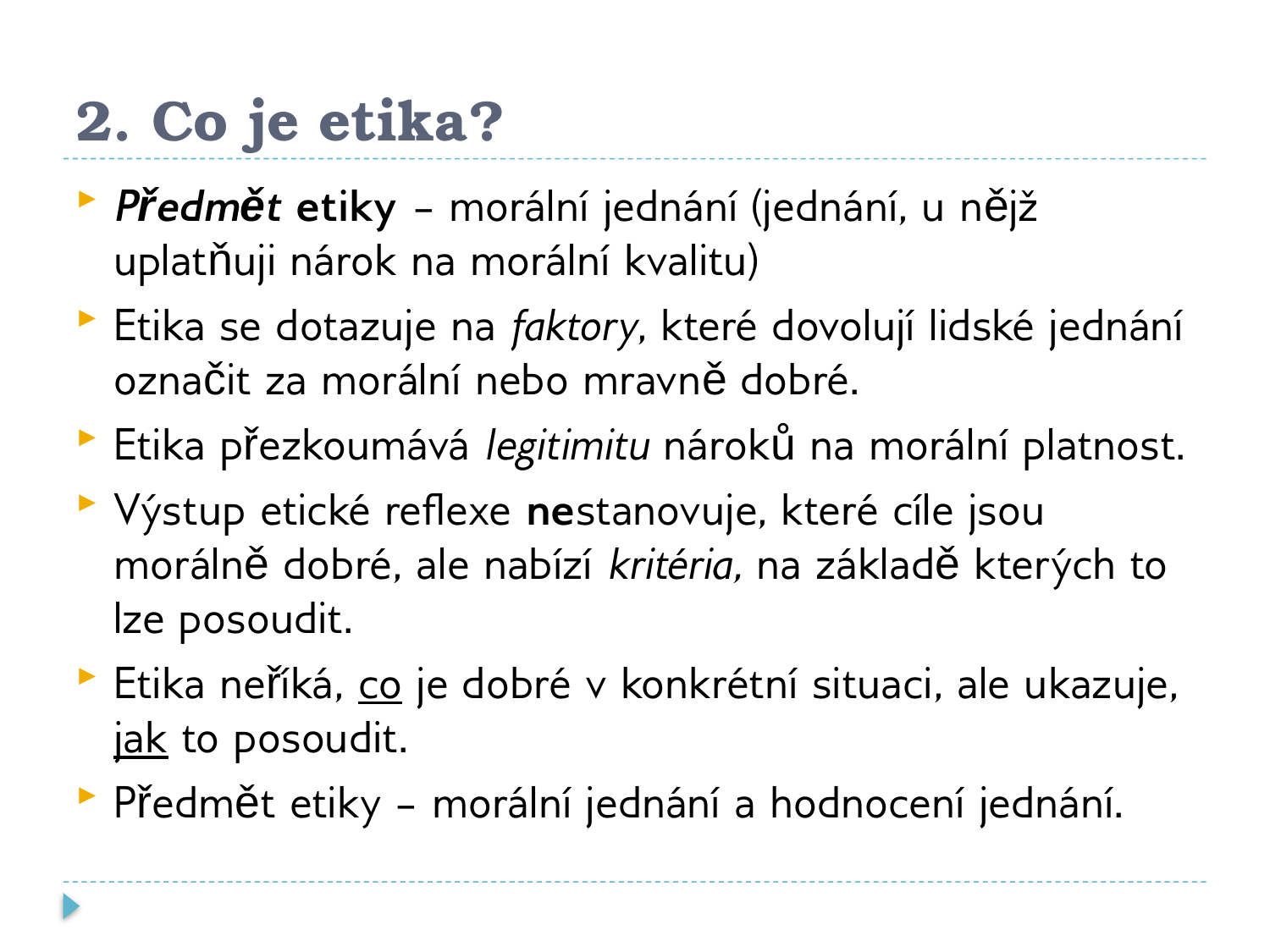

# 2. Co je etika?
Předmět etiky – morální jednání (jednání, u nějž uplatňuji nárok na morální kvalitu)
Etika se dotazuje na faktory, které dovolují lidské jednání označit za morální nebo mravně dobré.
Etika přezkoumává legitimitu nároků na morální platnost.
Výstup etické reflexe nestanovuje, které cíle jsou morálně dobré, ale nabízí kritéria, na základě kterých to lze posoudit.
Etika neříká, co je dobré v konkrétní situaci, ale ukazuje, jak to posoudit.
Předmět etiky – morální jednání a hodnocení jednání.